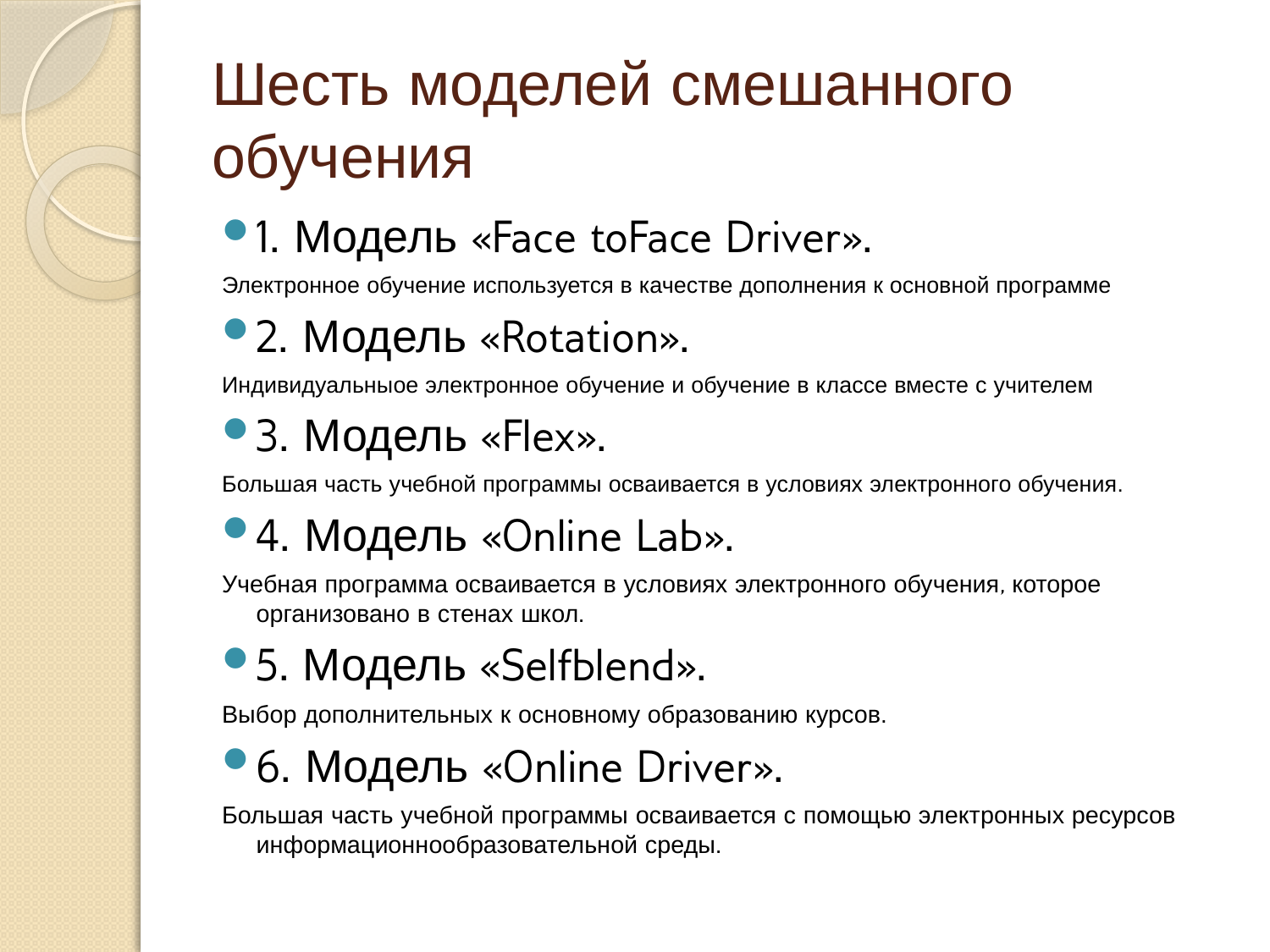

# Шесть моделей смешанного обучения
1. Модель «Face­ to­Face Driver».
Электронное обучение используется в качестве дополнения к основной программе
2. Модель «Rotation».
Индивидуальныое электронное обучение и обучение в классе вместе с учителем
3. Модель «Flex».
Большая часть учебной программы осваивается в условиях электронного обучения.
4. Модель «Online Lab».
Учебная программа осваивается в условиях электронного обучения, которое организовано в стенах школ.
5. Модель «Self­blend».
Выбор дополнительных к основному образованию курсов.
6. Модель «Online Driver».
Большая часть учебной программы осваивается с помощью электронных ресурсов информационно­образовательной среды.